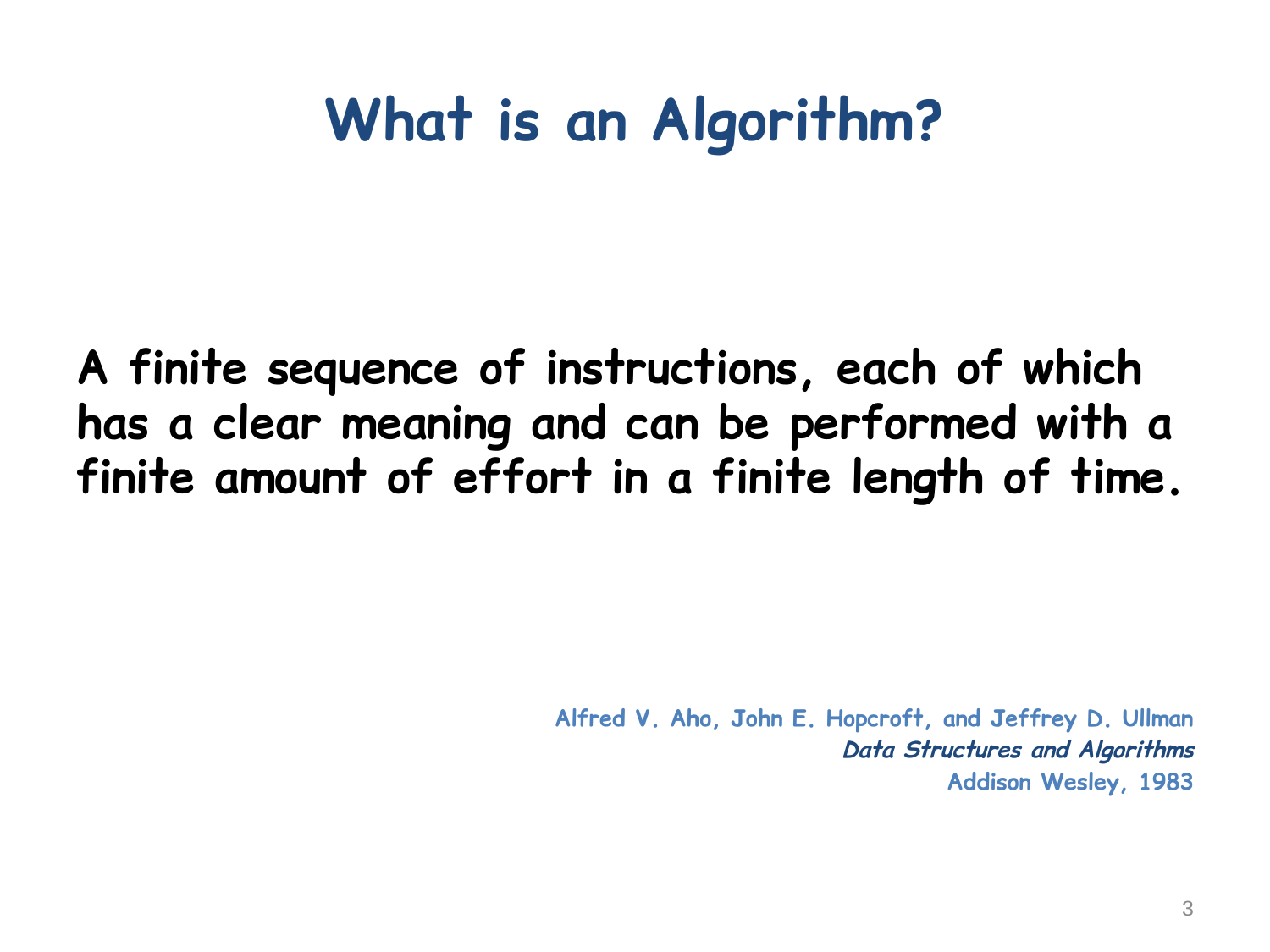

# What is an Algorithm?

A finite sequence of instructions, each of which has a clear meaning and can be performed with a finite amount of effort in a finite length of time.

Alfred V. Aho, John E. Hopcroft, and Jeffrey D. Ullman
Data Structures and Algorithms
Addison Wesley, 1983
3